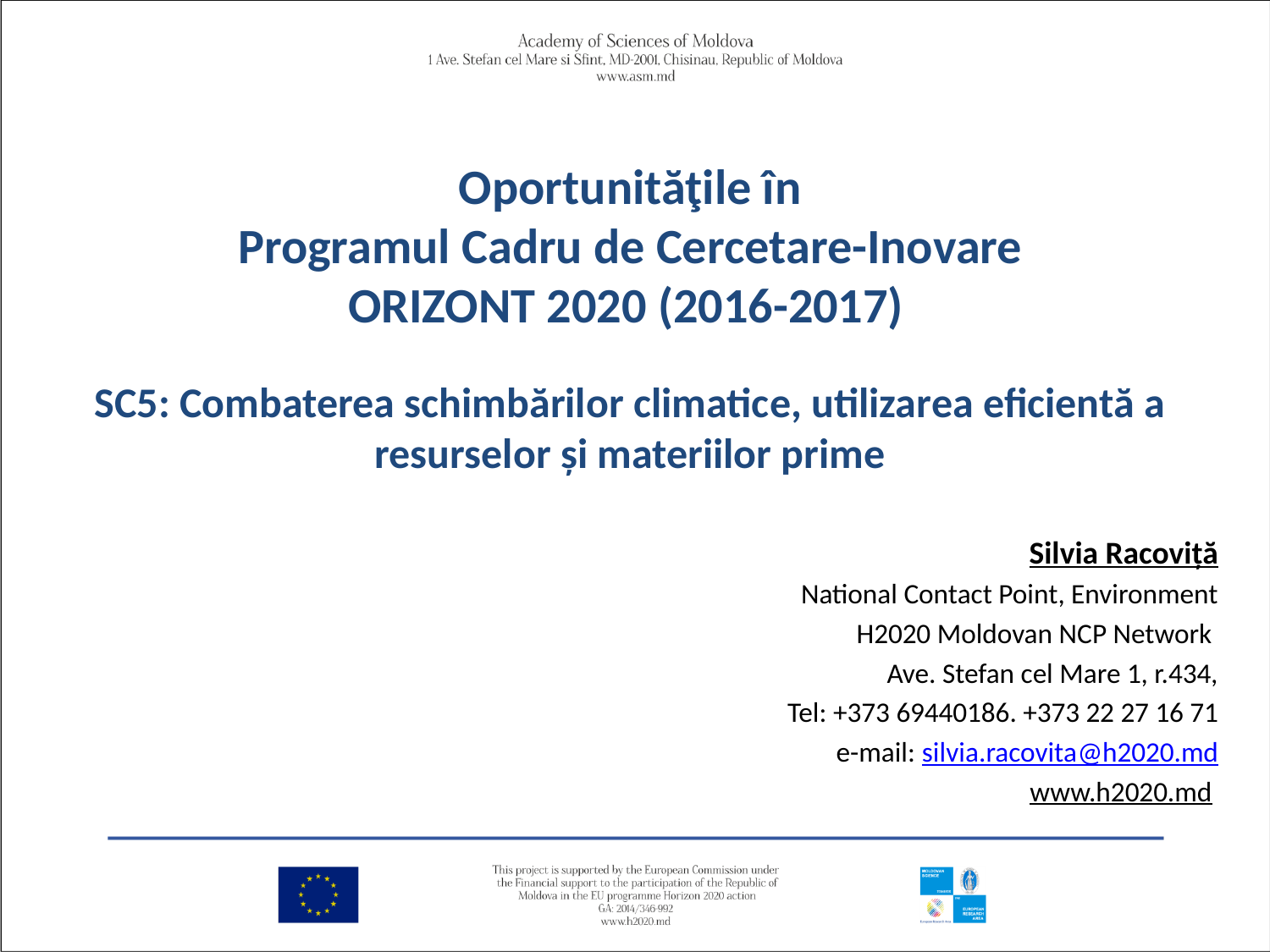

# Oportunităţile în Programul Cadru de Cercetare-Inovare ORIZONT 2020 (2016-2017) SC5: Combaterea schimbărilor climatice, utilizarea eficientă a resurselor și materiilor prime
Silvia Racoviță
National Contact Point, Environment
H2020 Moldovan NCP Network
Ave. Stefan cel Mare 1, r.434,
Tel: +373 69440186. +373 22 27 16 71
e-mail: silvia.racovita@h2020.md
www.h2020.md